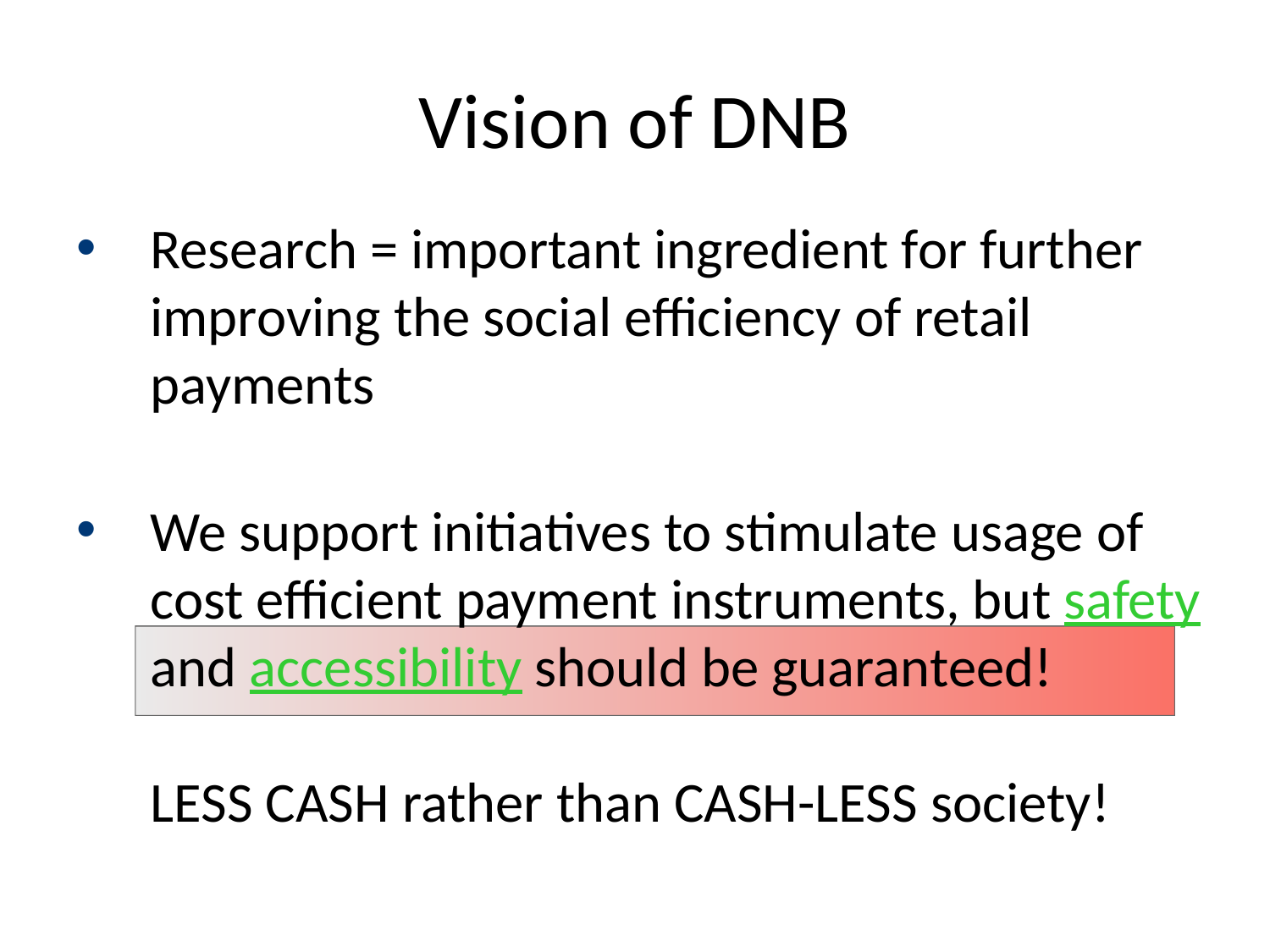

# Vision of DNB
Research = important ingredient for further improving the social efficiency of retail payments

We support initiatives to stimulate usage of cost efficient payment instruments, but safety and accessibility should be guaranteed!

	LESS CASH rather than CASH-LESS society!